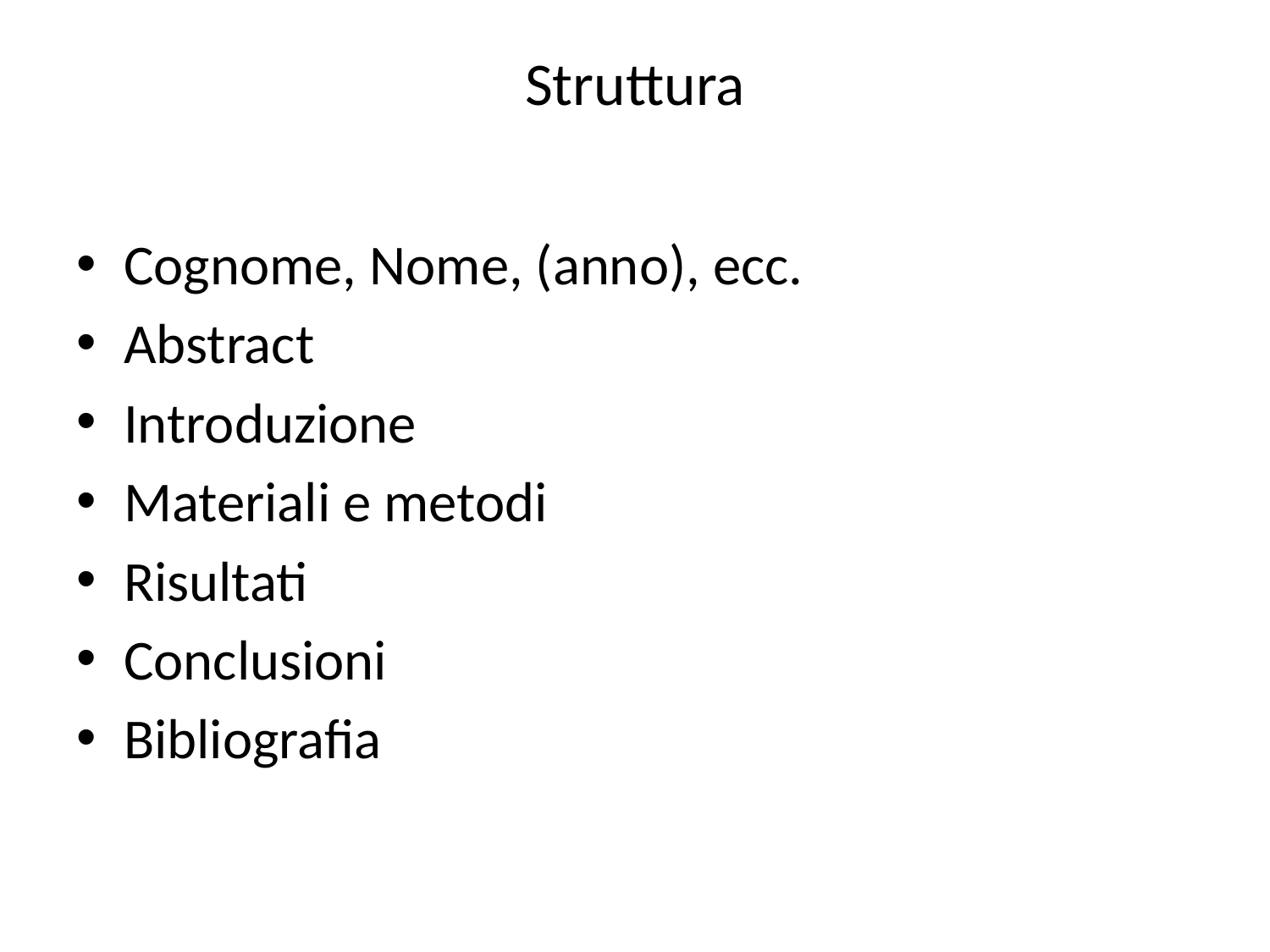

# Struttura
Cognome, Nome, (anno), ecc.
Abstract
Introduzione
Materiali e metodi
Risultati
Conclusioni
Bibliografia